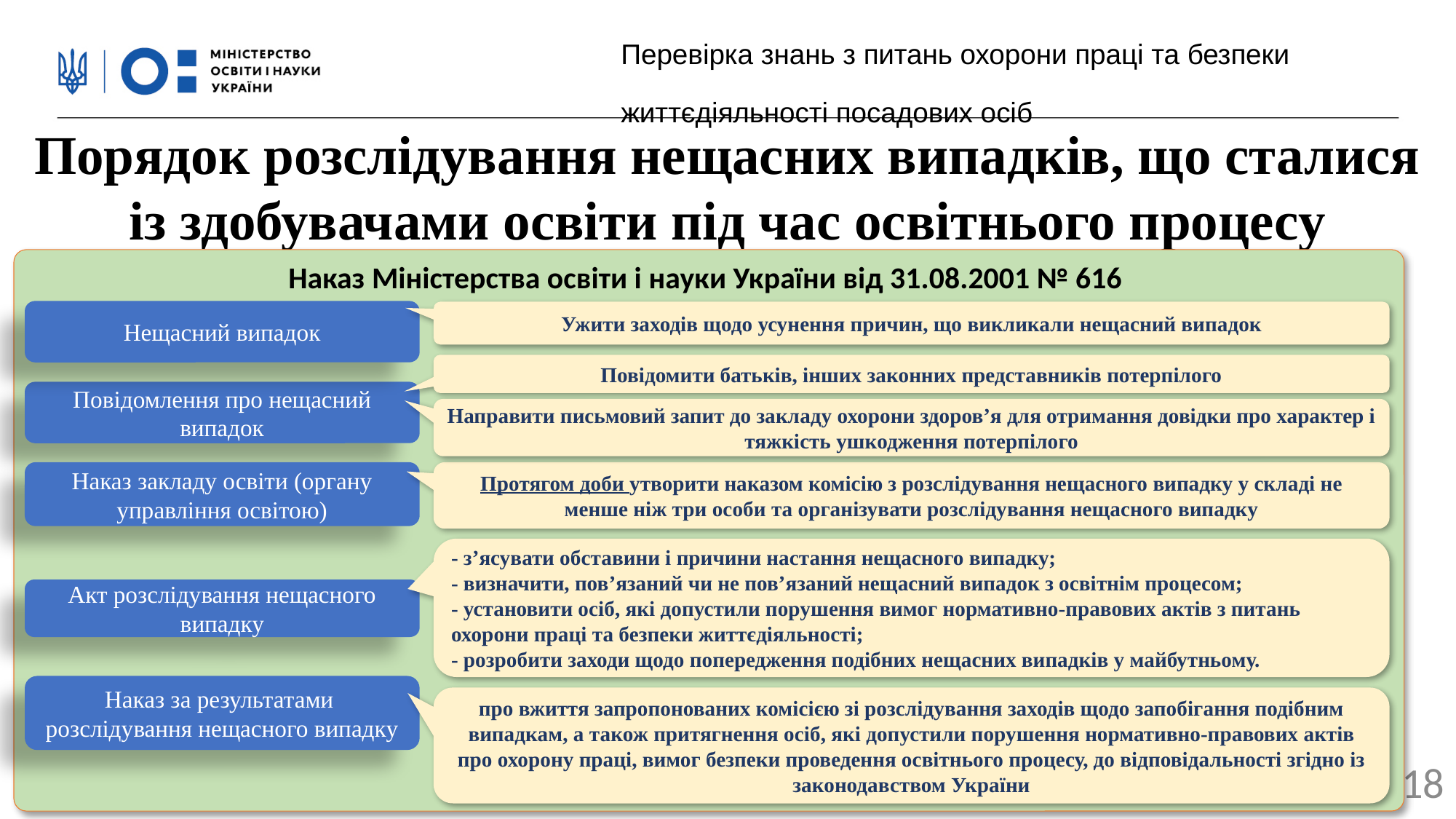

Перевірка знань з питань охорони праці та безпеки життєдіяльності посадових осіб
Порядок розслідування нещасних випадків, що сталися із здобувачами освіти під час освітнього процесу
Наказ Міністерства освіти і науки України від 31.08.2001 № 616

Нещасний випадок
Ужити заходів щодо усунення причин, що викликали нещасний випадок
Повідомити батьків, інших законних представників потерпілого
Повідомлення про нещасний випадок
Направити письмовий запит до закладу охорони здоров’я для отримання довідки про характер i тяжкість ушкодження потерпілого
Наказ закладу освіти (органу управління освітою)
Протягом доби утворити наказом комісію з розслідування нещасного випадку у складі не менше ніж три особи та організувати розслідування нещасного випадку
- з’ясувати обставини і причини настання нещасного випадку;
- визначити, пов’язаний чи не пов’язаний нещасний випадок з освітнім процесом;
- установити осіб, які допустили порушення вимог нормативно-правових актів з питань охорони праці та безпеки життєдіяльності;
- розробити заходи щодо попередження подібних нещасних випадків у майбутньому.
Акт розслідування нещасного випадку
Наказ за результатами  розслідування нещасного випадку
про вжиття запропонованих комісією зі розслідування заходів щодо запобігання подібним випадкам, а також притягнення осіб, які допустили порушення нормативно-правових актів про охорону праці, вимог безпеки проведення освітнього процесу, до відповідальності згідно із законодавством України
18